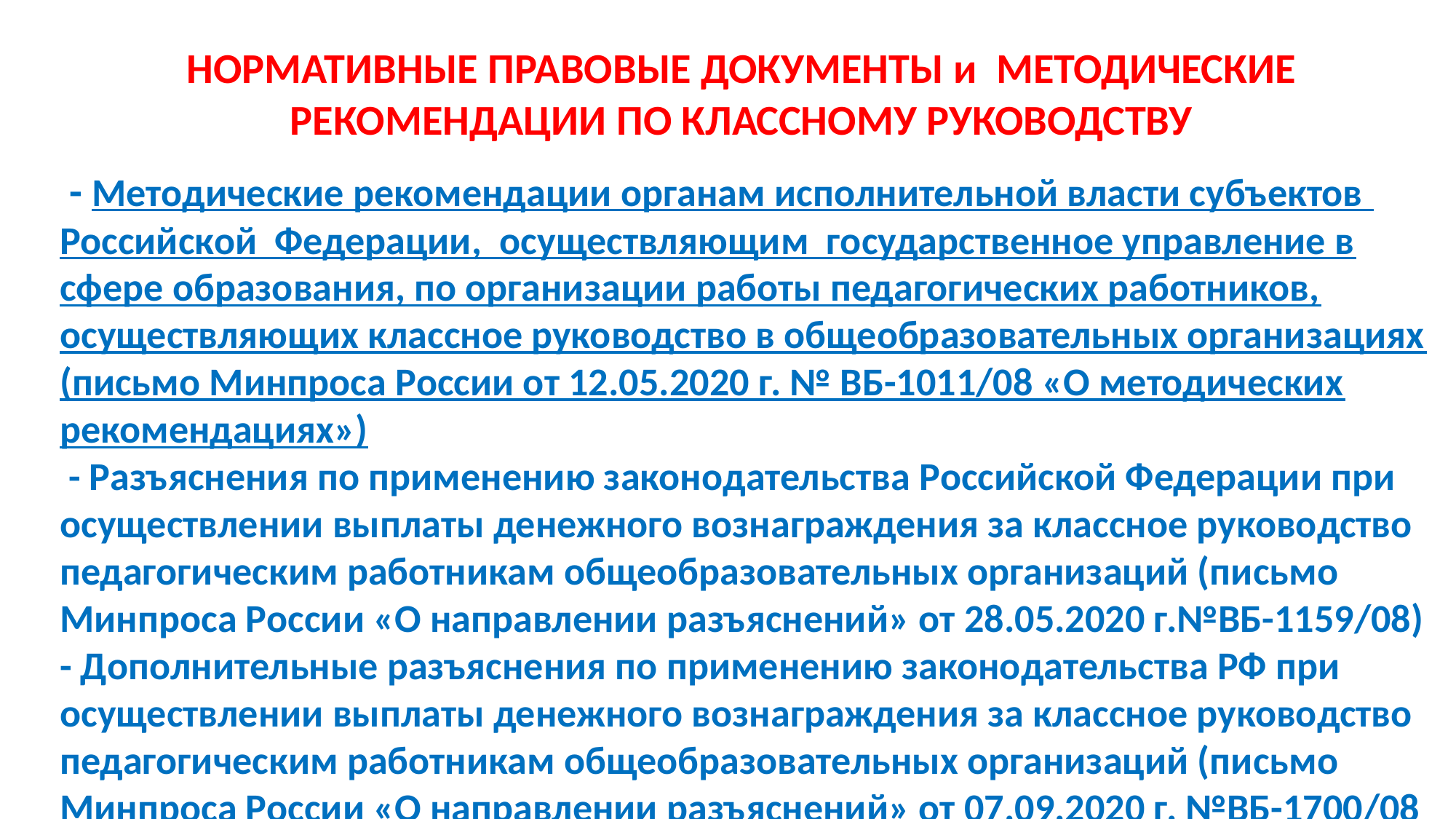

# НОРМАТИВНЫЕ ПРАВОВЫЕ ДОКУМЕНТЫ и  МЕТОДИЧЕСКИЕ РЕКОМЕНДАЦИИ ПО КЛАССНОМУ РУКОВОДСТВУ
 - Методические рекомендации органам исполнительной власти субъектов  Российской  Федерации,  осуществляющим  государственное управление в сфере образования, по организации работы педагогических работников, осуществляющих классное руководство в общеобразовательных организациях (письмо Минпроса России от 12.05.2020 г. № ВБ-1011/08 «О методических рекомендациях»)
 - Разъяснения по применению законодательства Российской Федерации при осуществлении выплаты денежного вознаграждения за классное руководство педагогическим работникам общеобразовательных организаций (письмо Минпроса России «О направлении разъяснений» от 28.05.2020 г.№ВБ-1159/08) - Дополнительные разъяснения по применению законодательства РФ при осуществлении выплаты денежного вознаграждения за классное руководство педагогическим работникам общеобразовательных организаций (письмо Минпроса России «О направлении разъяснений» от 07.09.2020 г. №ВБ-1700/08